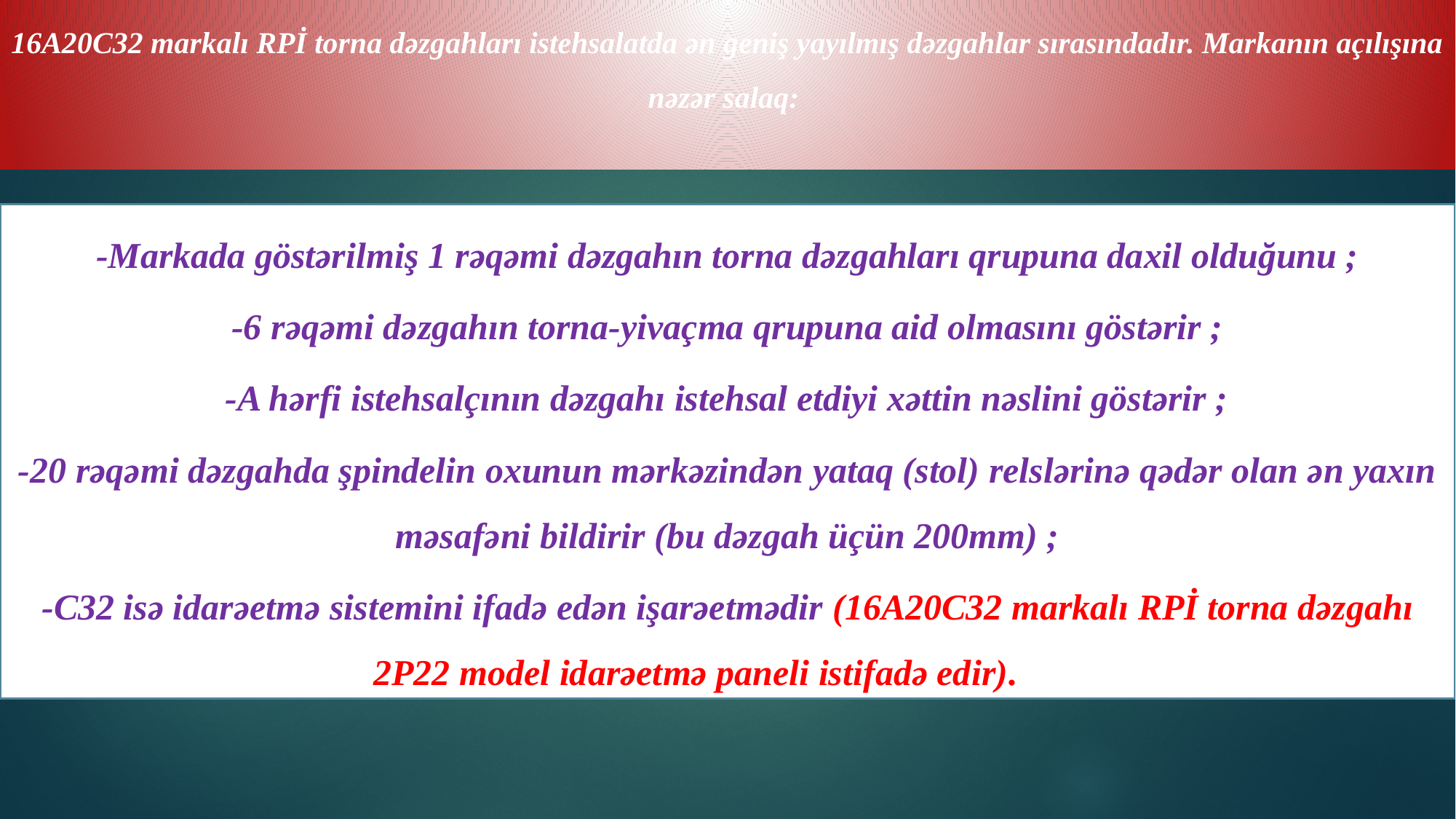

16A20C32 markalı RPİ torna dəzgahları istehsalatda ən geniş yayılmış dəzgahlar sırasındadır. Markanın açılışına nəzər salaq:

-Markada göstərilmiş 1 rəqəmi dəzgahın torna dəzgahları qrupuna daxil olduğunu ;
-6 rəqəmi dəzgahın torna-yivaçma qrupuna aid olmasını göstərir ;
-A hərfi istehsalçının dəzgahı istehsal etdiyi xəttin nəslini göstərir ;
-20 rəqəmi dəzgahda şpindelin oxunun mərkəzindən yataq (stol) relslərinə qədər olan ən yaxın məsafəni bildirir (bu dəzgah üçün 200mm) ;
-C32 isə idarəetmə sistemini ifadə edən işarəetmədir (16A20C32 markalı RPİ torna dəzgahı 2Р22 model idarəetmə paneli istifadə edir).